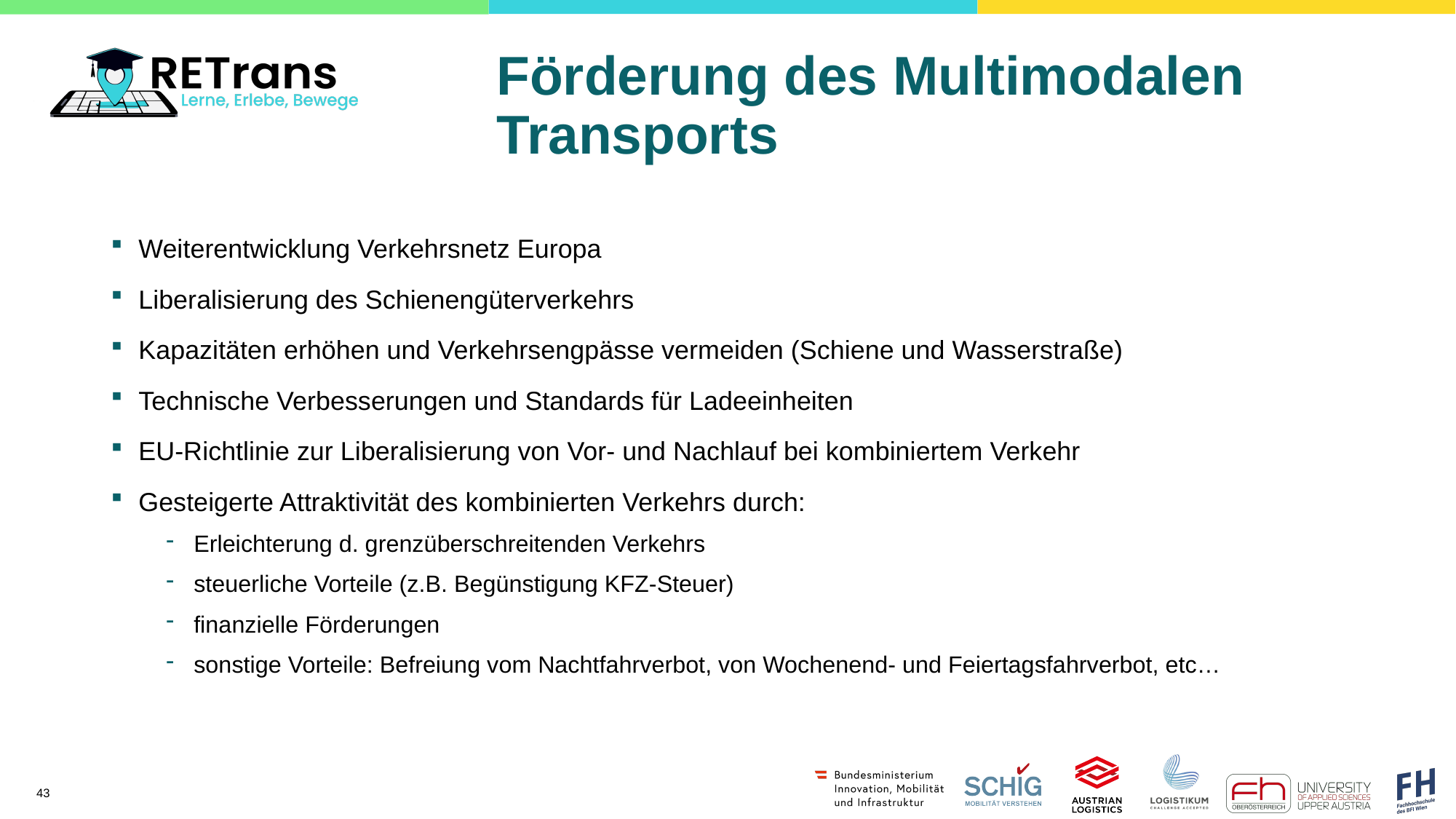

# Förderung des Multimodalen Transports
Weiterentwicklung Verkehrsnetz Europa
Liberalisierung des Schienengüterverkehrs
Kapazitäten erhöhen und Verkehrsengpässe vermeiden (Schiene und Wasserstraße)
Technische Verbesserungen und Standards für Ladeeinheiten
EU-Richtlinie zur Liberalisierung von Vor- und Nachlauf bei kombiniertem Verkehr
Gesteigerte Attraktivität des kombinierten Verkehrs durch:
Erleichterung d. grenzüberschreitenden Verkehrs
steuerliche Vorteile (z.B. Begünstigung KFZ-Steuer)
finanzielle Förderungen
sonstige Vorteile: Befreiung vom Nachtfahrverbot, von Wochenend- und Feiertagsfahrverbot, etc…